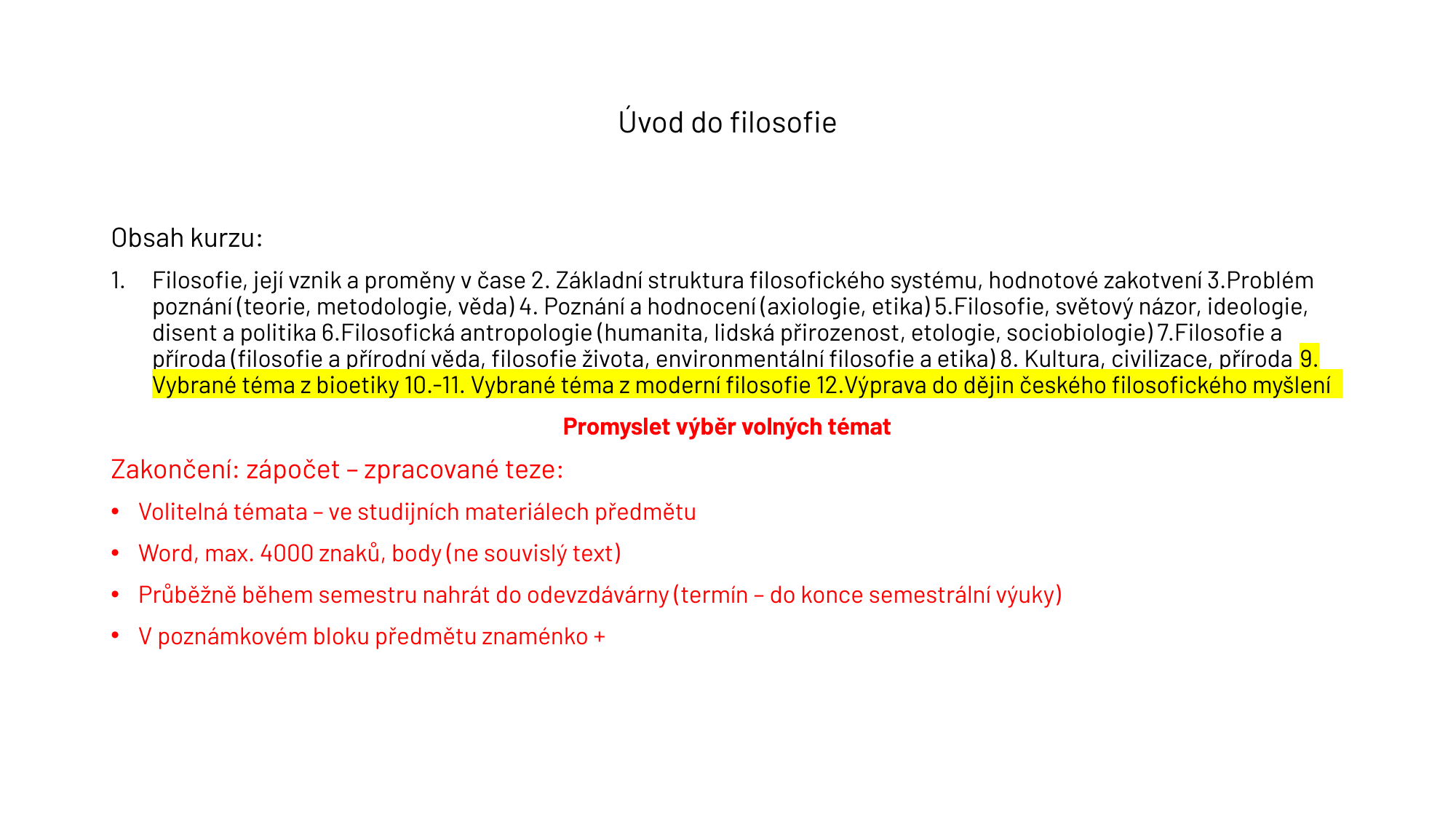

# Úvod do filosofie
Obsah kurzu:
Filosofie, její vznik a proměny v čase 2. Základní struktura filosofického systému, hodnotové zakotvení 3.Problém poznání (teorie, metodologie, věda) 4. Poznání a hodnocení (axiologie, etika) 5.Filosofie, světový názor, ideologie, disent a politika 6.Filosofická antropologie (humanita, lidská přirozenost, etologie, sociobiologie) 7.Filosofie a příroda (filosofie a přírodní věda, filosofie života, environmentální filosofie a etika) 8. Kultura, civilizace, příroda 9. Vybrané téma z bioetiky 10.-11. Vybrané téma z moderní filosofie 12.Výprava do dějin českého filosofického myšlení
Promyslet výběr volných témat
Zakončení: zápočet – zpracované teze:
Volitelná témata – ve studijních materiálech předmětu
Word, max. 4000 znaků, body (ne souvislý text)
Průběžně během semestru nahrát do odevzdávárny (termín – do konce semestrální výuky)
V poznámkovém bloku předmětu znaménko +